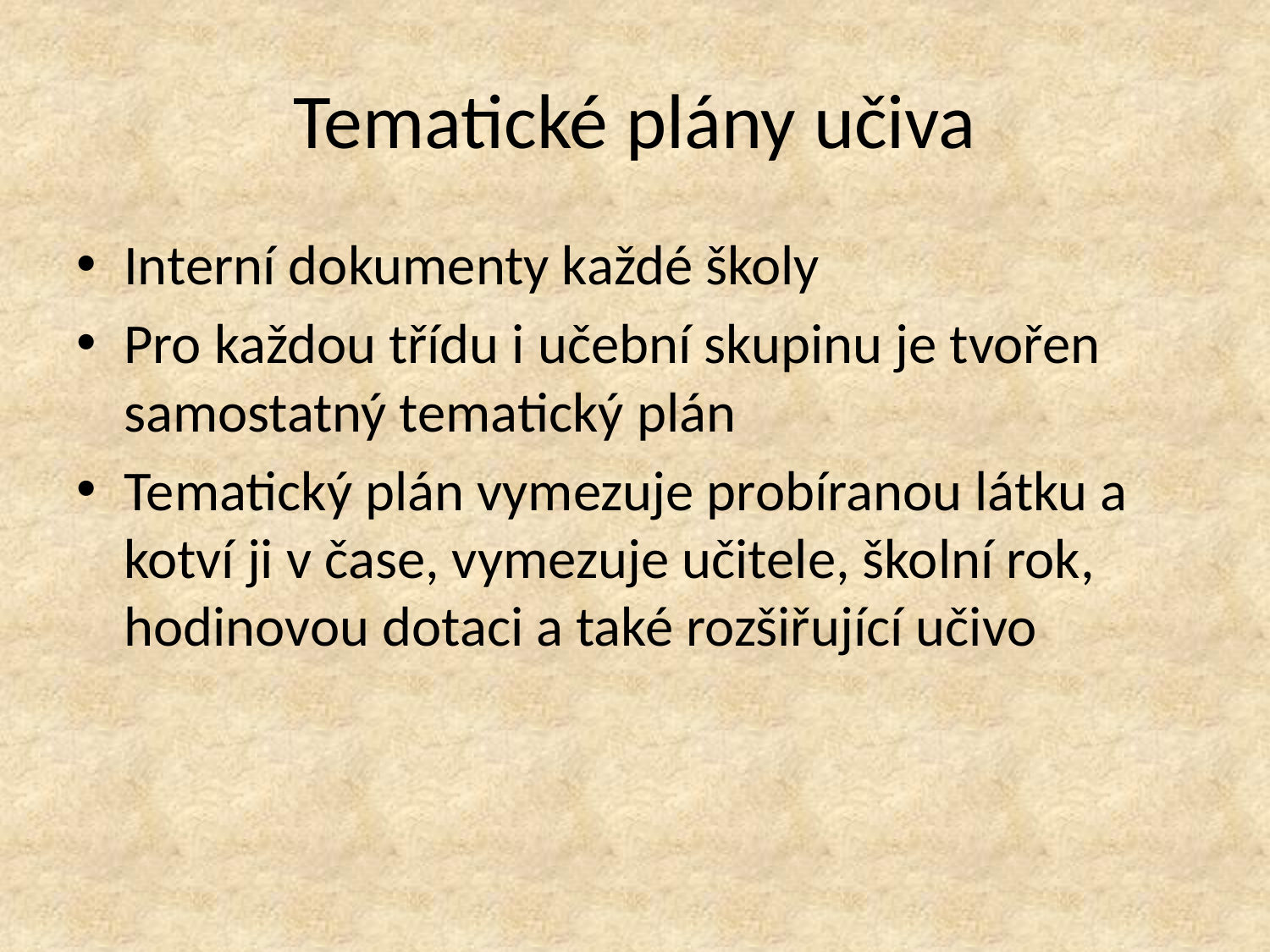

# Tematické plány učiva
Interní dokumenty každé školy
Pro každou třídu i učební skupinu je tvořen samostatný tematický plán
Tematický plán vymezuje probíranou látku a kotví ji v čase, vymezuje učitele, školní rok, hodinovou dotaci a také rozšiřující učivo